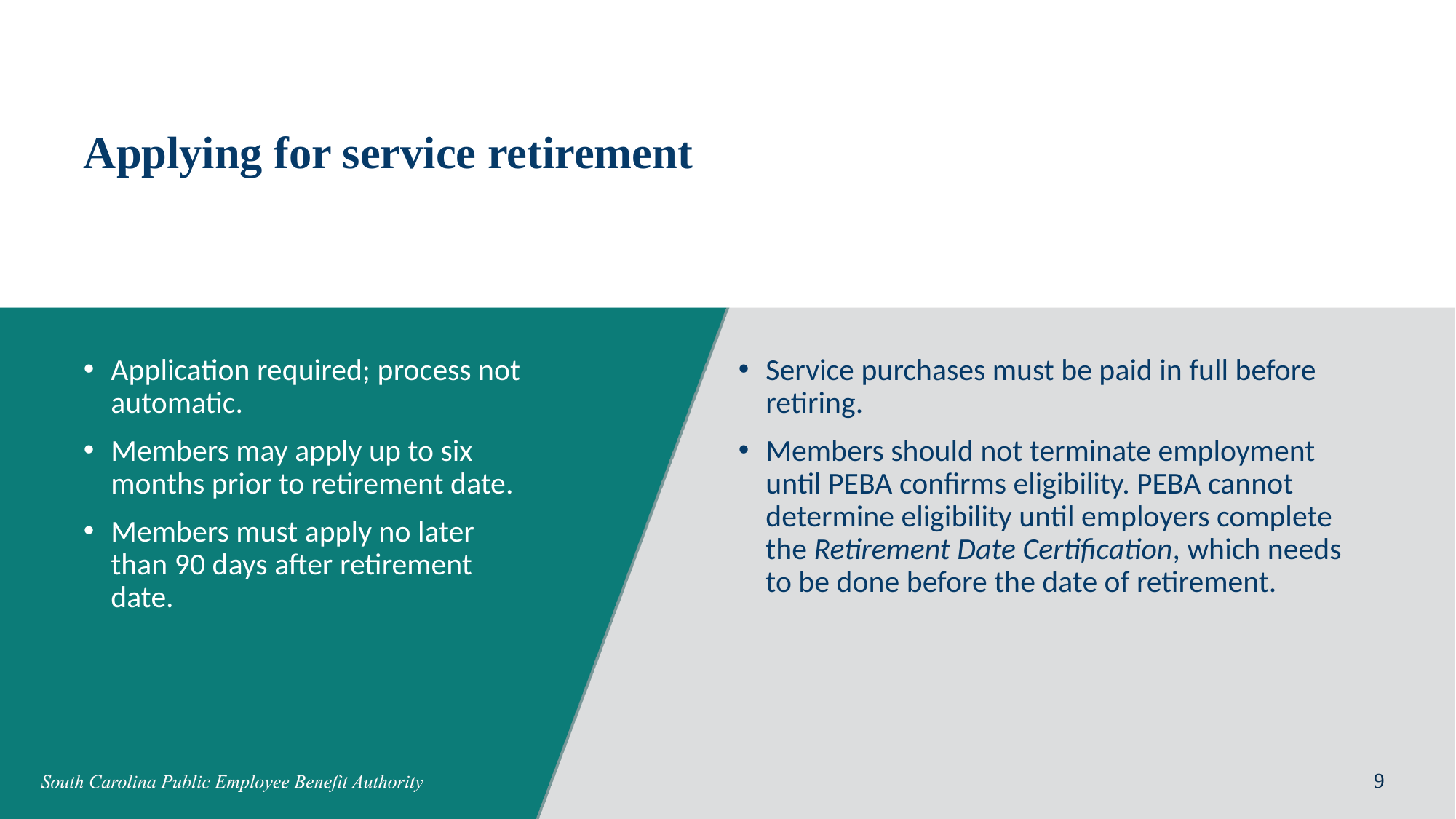

# Applying for service retirement
Service purchases must be paid in full before retiring.
Members should not terminate employment until PEBA confirms eligibility. PEBA cannot determine eligibility until employers complete the Retirement Date Certification, which needs to be done before the date of retirement.

Application required; process not automatic.
Members may apply up to six months prior to retirement date.
Members must apply no later than 90 days after retirement date.
9